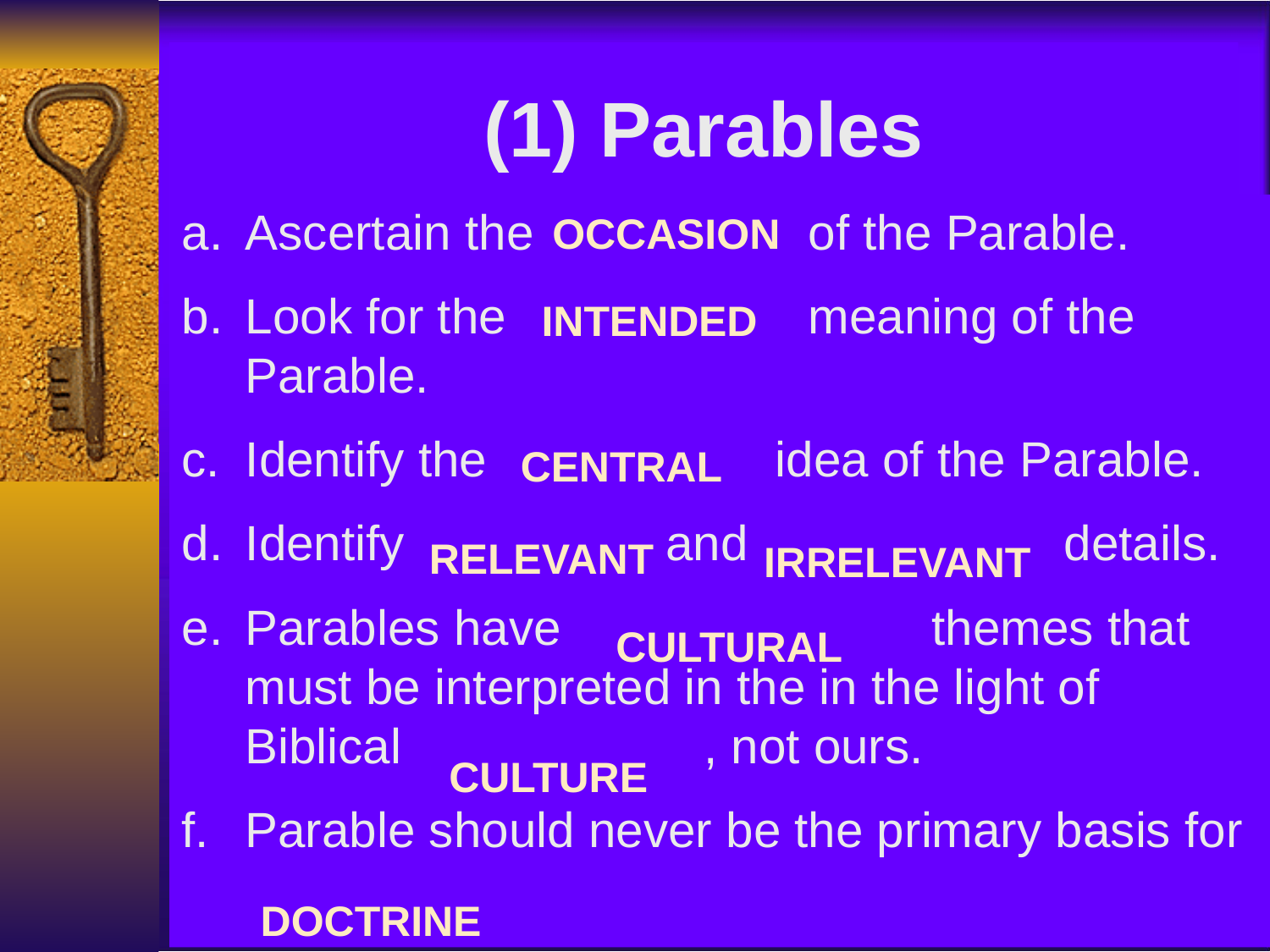

(1) Parables
Ascertain the                    of the Parable.
Look for the                      meaning of the Parable.
Identify the                     idea of the Parable.
Identify                   and                       details.
Parables have                           themes that must be interpreted in the in the light of Biblical                      , not ours.
Parable should never be the primary basis for

OCCASION
INTENDED
CENTRAL
RELEVANT
IRRELEVANT
CULTURAL
CULTURE
DOCTRINE